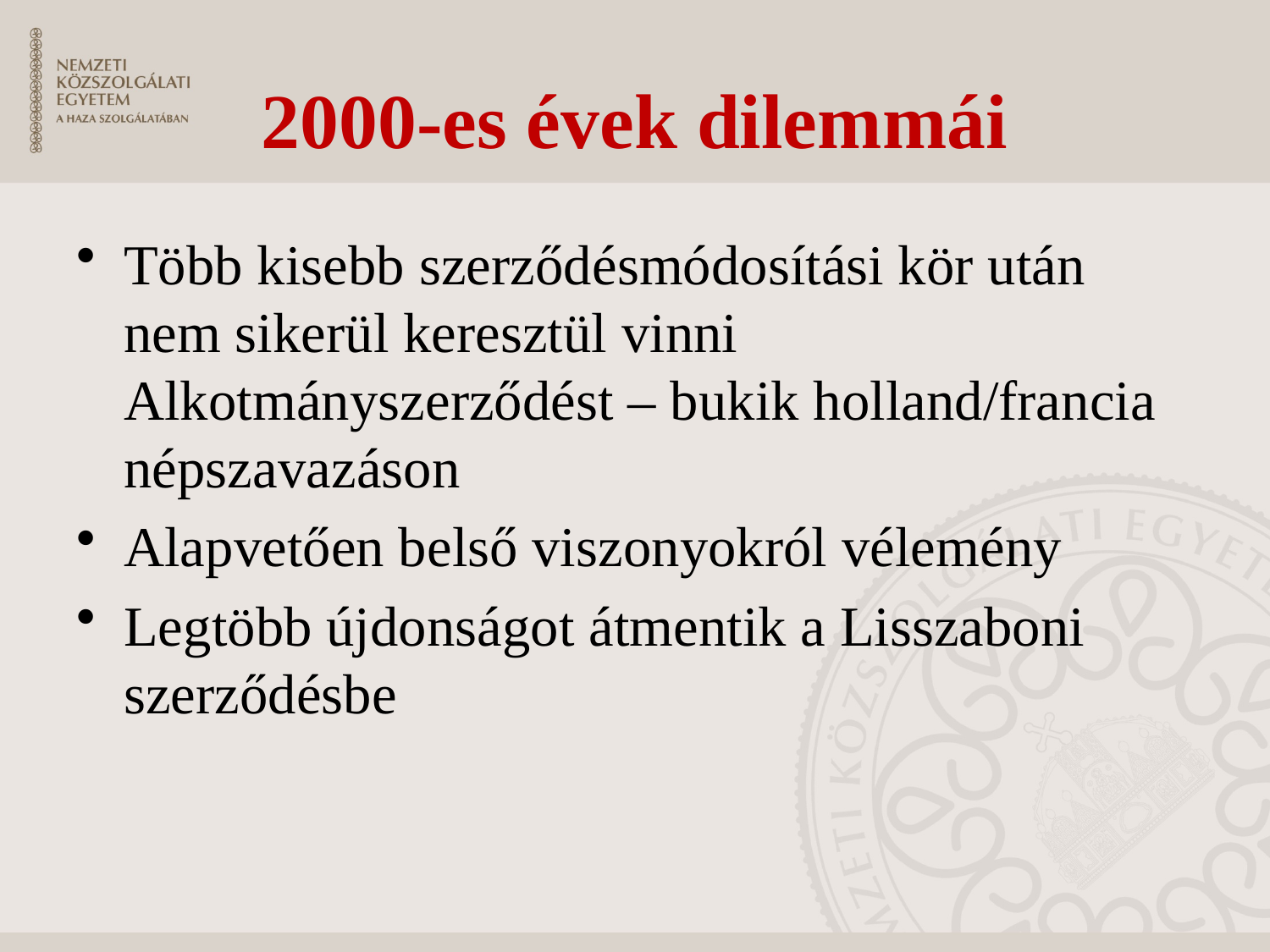

# 2000-es évek dilemmái
Több kisebb szerződésmódosítási kör után nem sikerül keresztül vinni Alkotmányszerződést – bukik holland/francia népszavazáson
Alapvetően belső viszonyokról vélemény
Legtöbb újdonságot átmentik a Lisszaboni szerződésbe